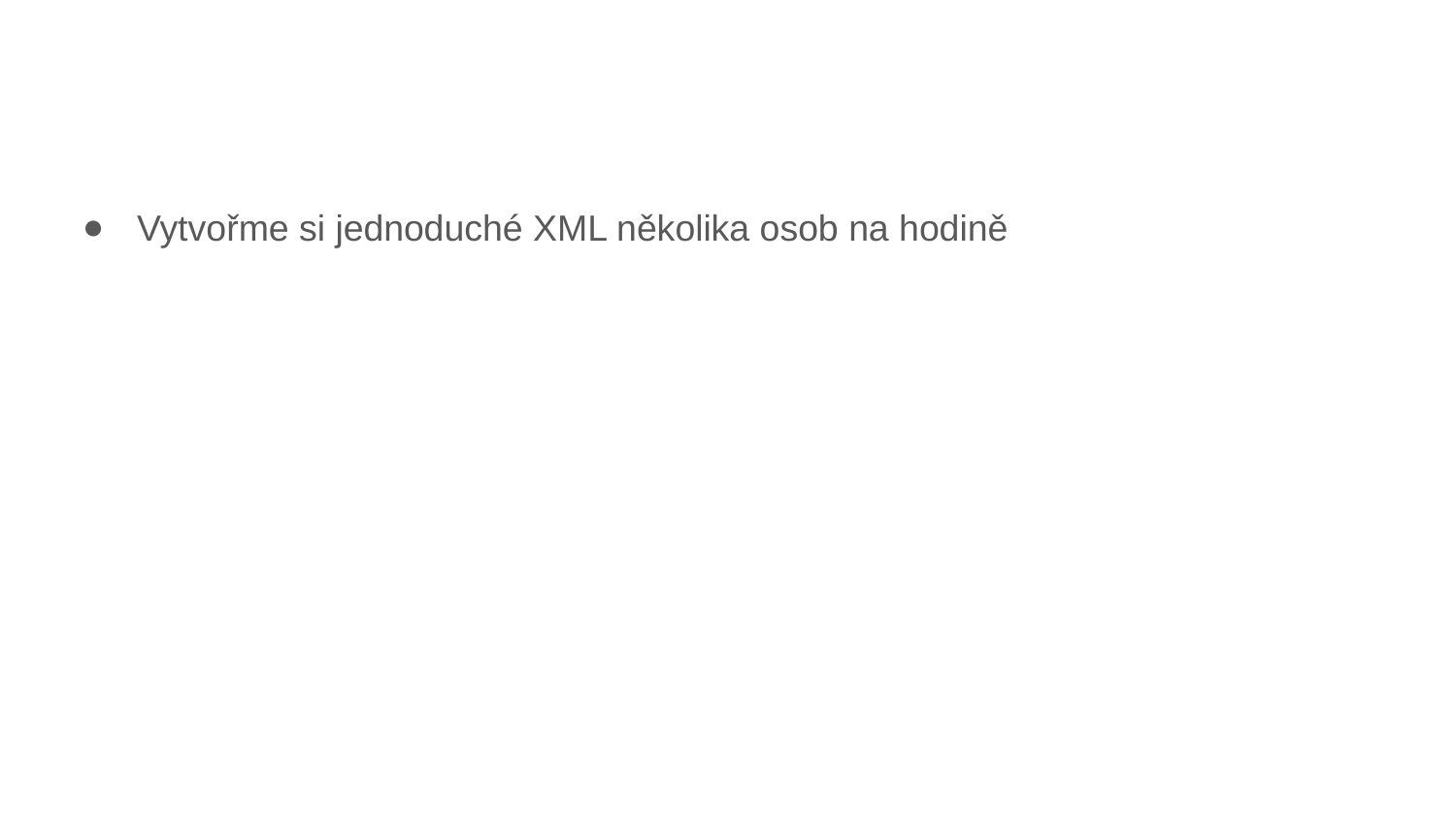

#
Vytvořme si jednoduché XML několika osob na hodině